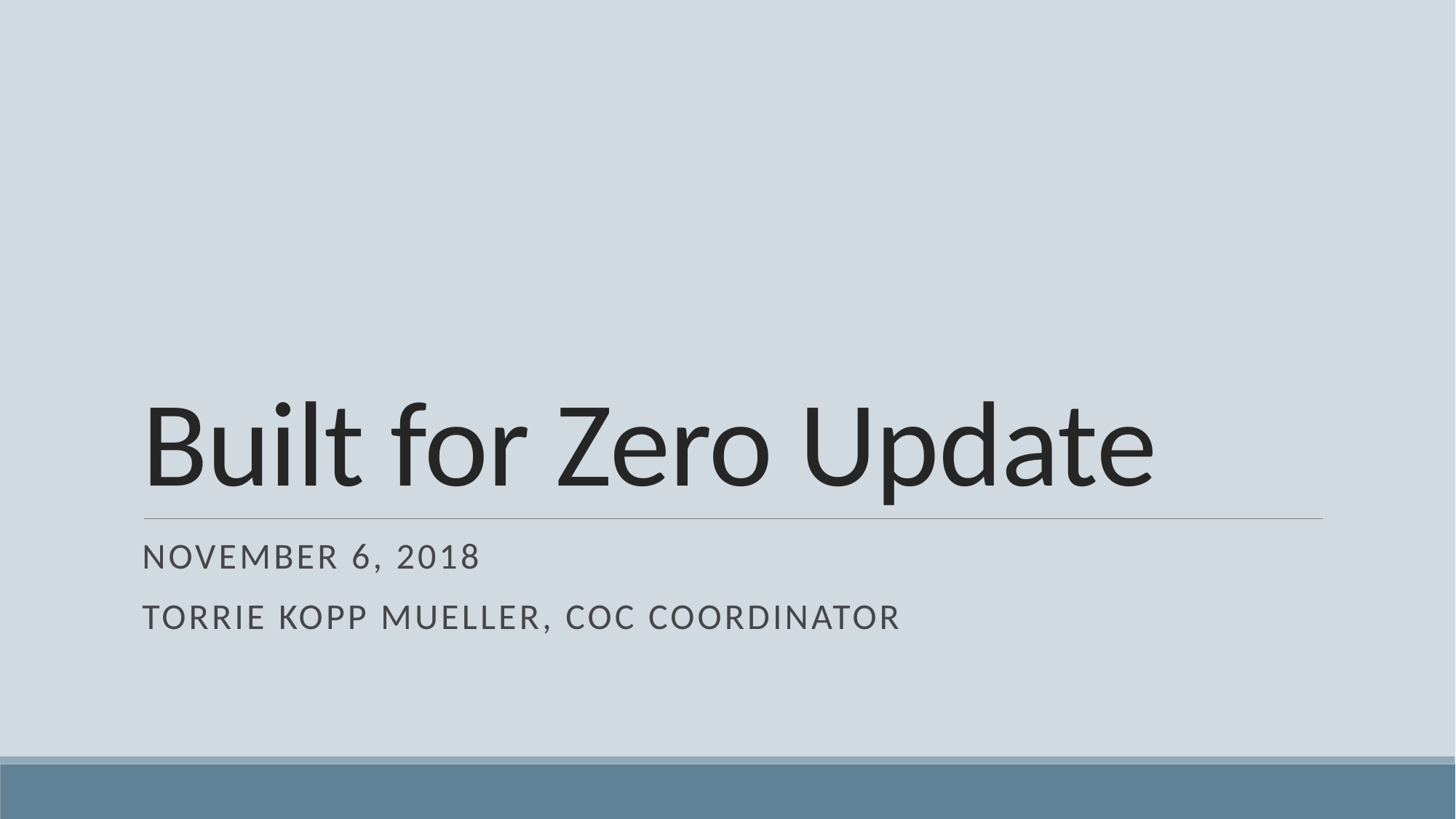

# Built for Zero Update
November 6, 2018
Torrie Kopp Mueller, CoC Coordinator